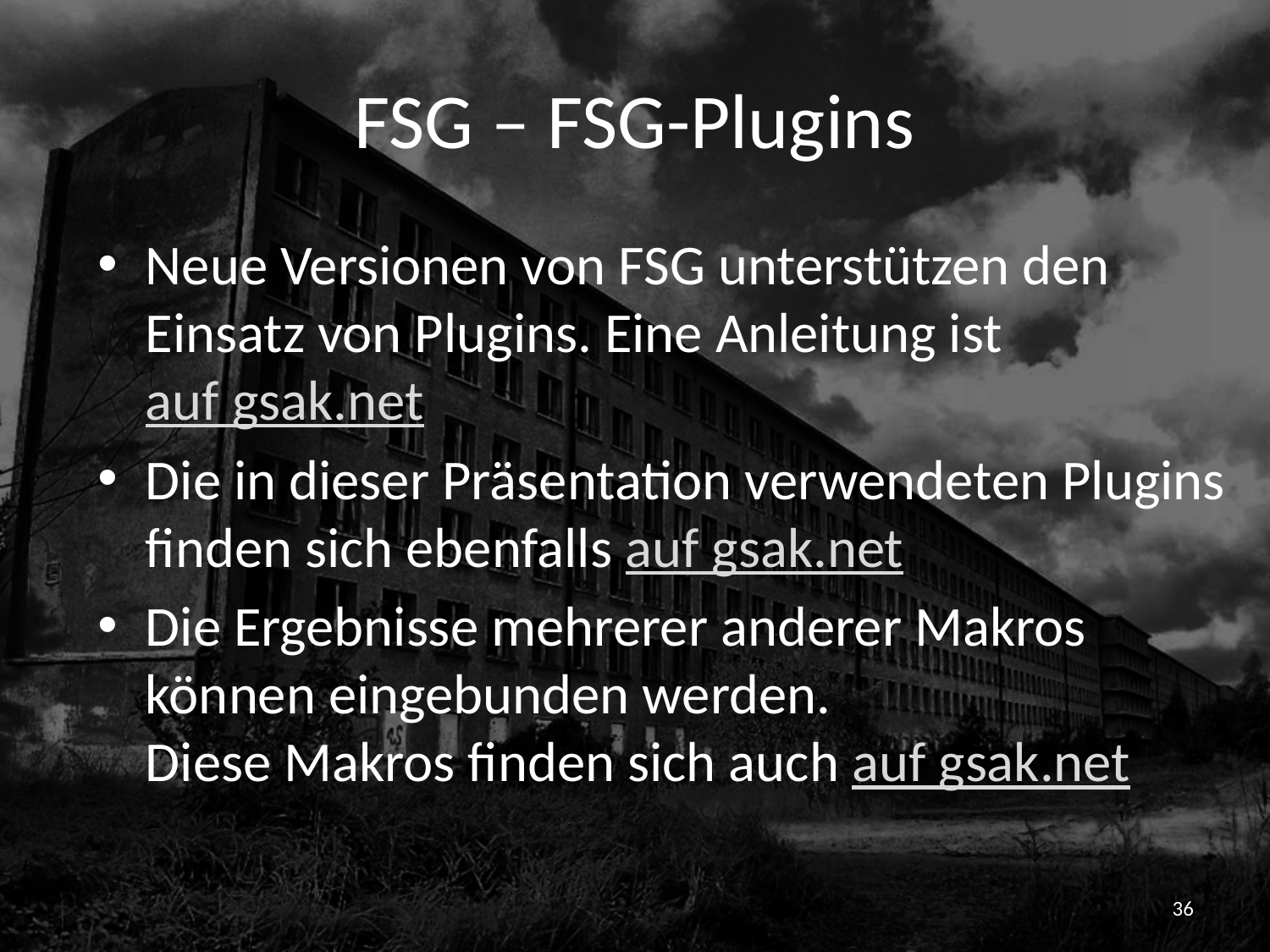

# FSG – FSG-Plugins
Neue Versionen von FSG unterstützen den Einsatz von Plugins. Eine Anleitung ist auf gsak.net
Die in dieser Präsentation verwendeten Plugins finden sich ebenfalls auf gsak.net
Die Ergebnisse mehrerer anderer Makros können eingebunden werden.
Diese Makros finden sich auch auf gsak.net
36